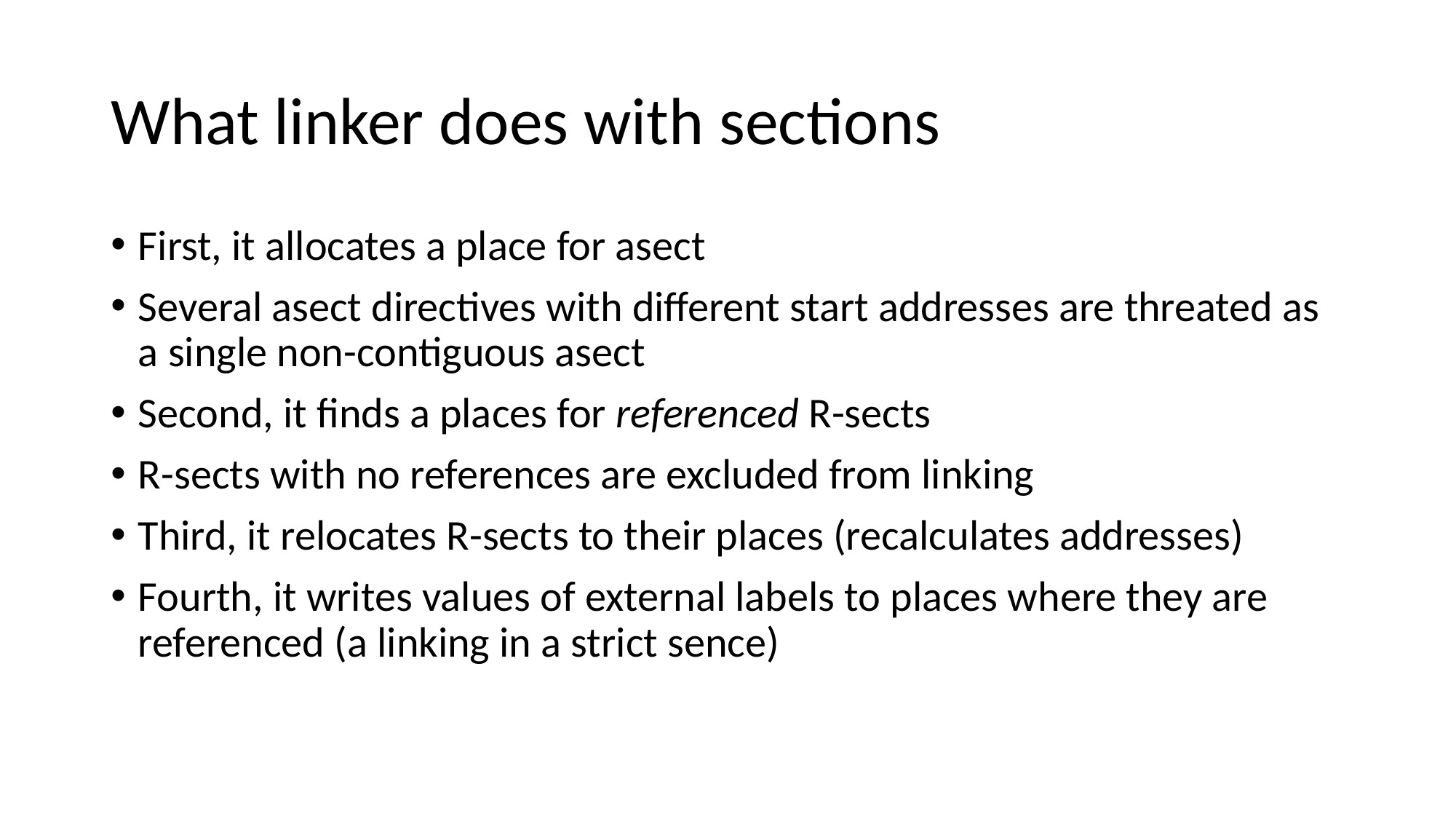

# What linker does with sections
First, it allocates a place for asect
Several asect directives with different start addresses are threated as a single non-contiguous asect
Second, it finds a places for referenced R-sects
R-sects with no references are excluded from linking
Third, it relocates R-sects to their places (recalculates addresses)
Fourth, it writes values of external labels to places where they are referenced (a linking in a strict sence)